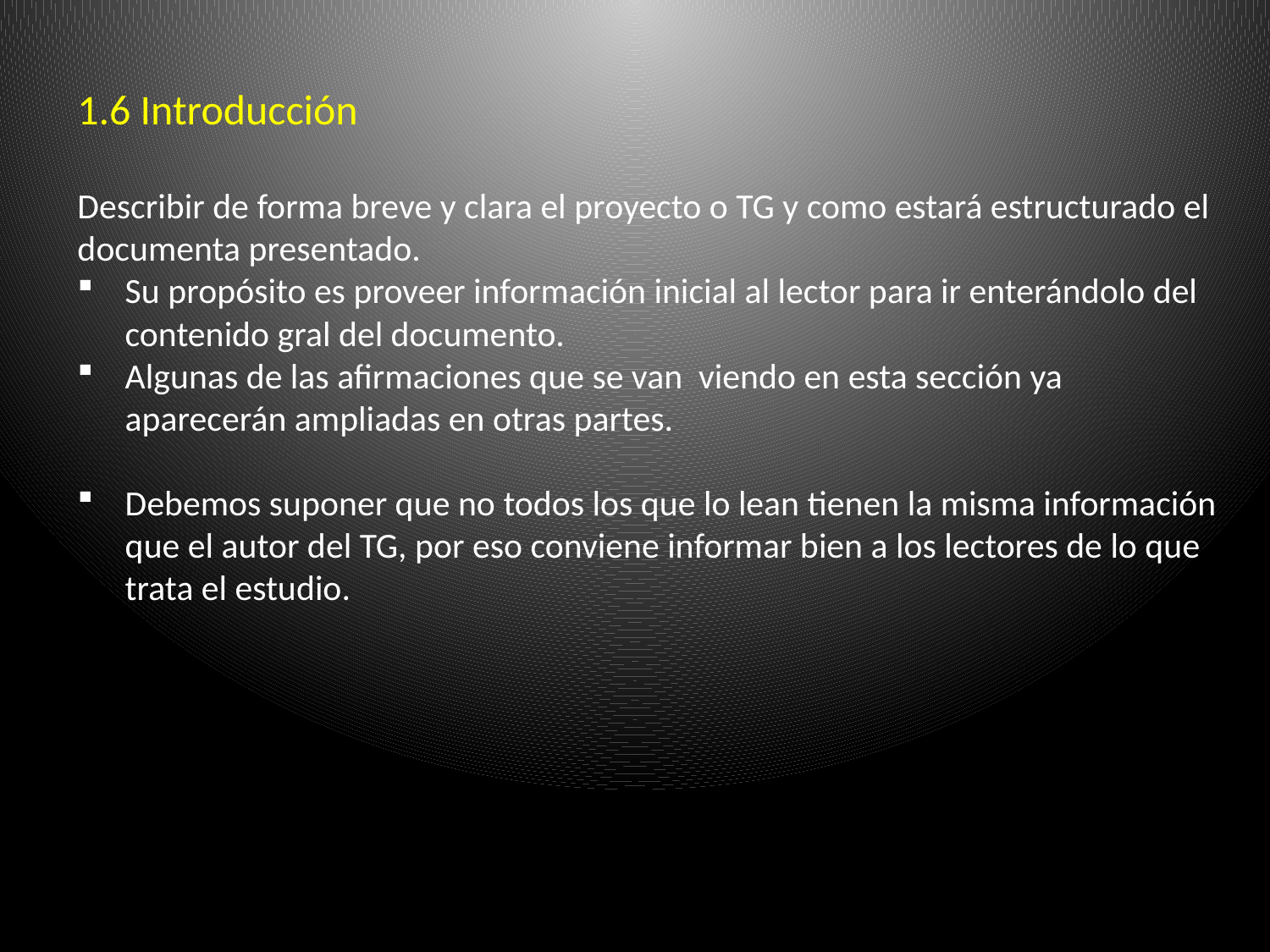

1.6 Introducción

Describir de forma breve y clara el proyecto o TG y como estará estructurado el documenta presentado.
Su propósito es proveer información inicial al lector para ir enterándolo del contenido gral del documento.
Algunas de las afirmaciones que se van  viendo en esta sección ya aparecerán ampliadas en otras partes.

Debemos suponer que no todos los que lo lean tienen la misma información que el autor del TG, por eso conviene informar bien a los lectores de lo que trata el estudio.